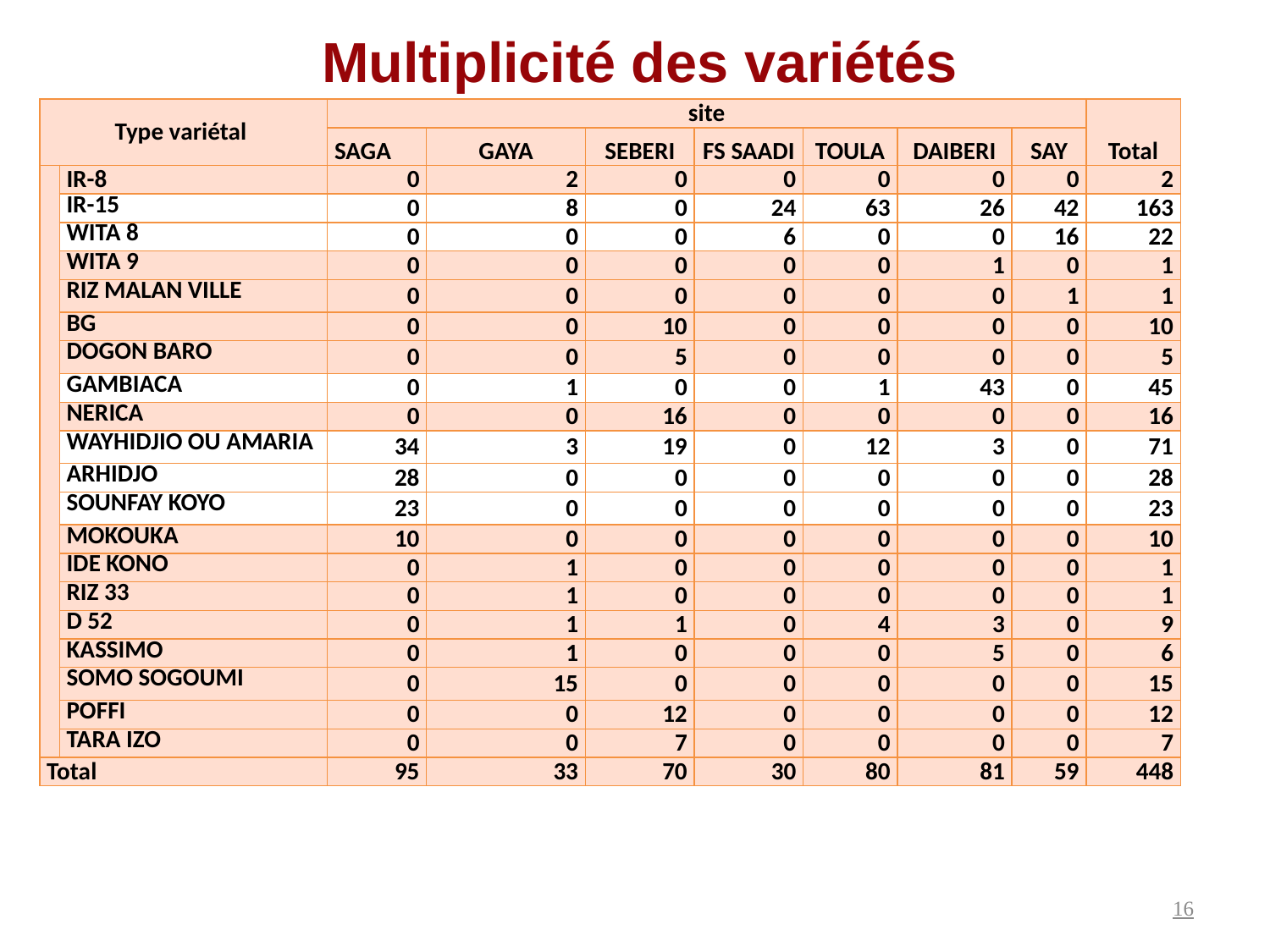

Multiplicité des variétés
| Type variétal |  | site |  |  |  |  |  |  | Total |
| --- | --- | --- | --- | --- | --- | --- | --- | --- | --- |
|  |  | SAGA | GAYA | SEBERI | FS SAADI | TOULA | DAIBERI | SAY |  |
|  | IR-8 | 0 | 2 | 0 | 0 | 0 | 0 | 0 | 2 |
|  | IR-15 | 0 | 8 | 0 | 24 | 63 | 26 | 42 | 163 |
|  | WITA 8 | 0 | 0 | 0 | 6 | 0 | 0 | 16 | 22 |
|  | WITA 9 | 0 | 0 | 0 | 0 | 0 | 1 | 0 | 1 |
|  | RIZ MALAN VILLE | 0 | 0 | 0 | 0 | 0 | 0 | 1 | 1 |
|  | BG | 0 | 0 | 10 | 0 | 0 | 0 | 0 | 10 |
|  | DOGON BARO | 0 | 0 | 5 | 0 | 0 | 0 | 0 | 5 |
|  | GAMBIACA | 0 | 1 | 0 | 0 | 1 | 43 | 0 | 45 |
|  | NERICA | 0 | 0 | 16 | 0 | 0 | 0 | 0 | 16 |
|  | WAYHIDJIO OU AMARIA | 34 | 3 | 19 | 0 | 12 | 3 | 0 | 71 |
|  | ARHIDJO | 28 | 0 | 0 | 0 | 0 | 0 | 0 | 28 |
|  | SOUNFAY KOYO | 23 | 0 | 0 | 0 | 0 | 0 | 0 | 23 |
|  | MOKOUKA | 10 | 0 | 0 | 0 | 0 | 0 | 0 | 10 |
|  | IDE KONO | 0 | 1 | 0 | 0 | 0 | 0 | 0 | 1 |
|  | RIZ 33 | 0 | 1 | 0 | 0 | 0 | 0 | 0 | 1 |
|  | D 52 | 0 | 1 | 1 | 0 | 4 | 3 | 0 | 9 |
|  | KASSIMO | 0 | 1 | 0 | 0 | 0 | 5 | 0 | 6 |
|  | SOMO SOGOUMI | 0 | 15 | 0 | 0 | 0 | 0 | 0 | 15 |
|  | POFFI | 0 | 0 | 12 | 0 | 0 | 0 | 0 | 12 |
|  | TARA IZO | 0 | 0 | 7 | 0 | 0 | 0 | 0 | 7 |
| Total |  | 95 | 33 | 70 | 30 | 80 | 81 | 59 | 448 |
16